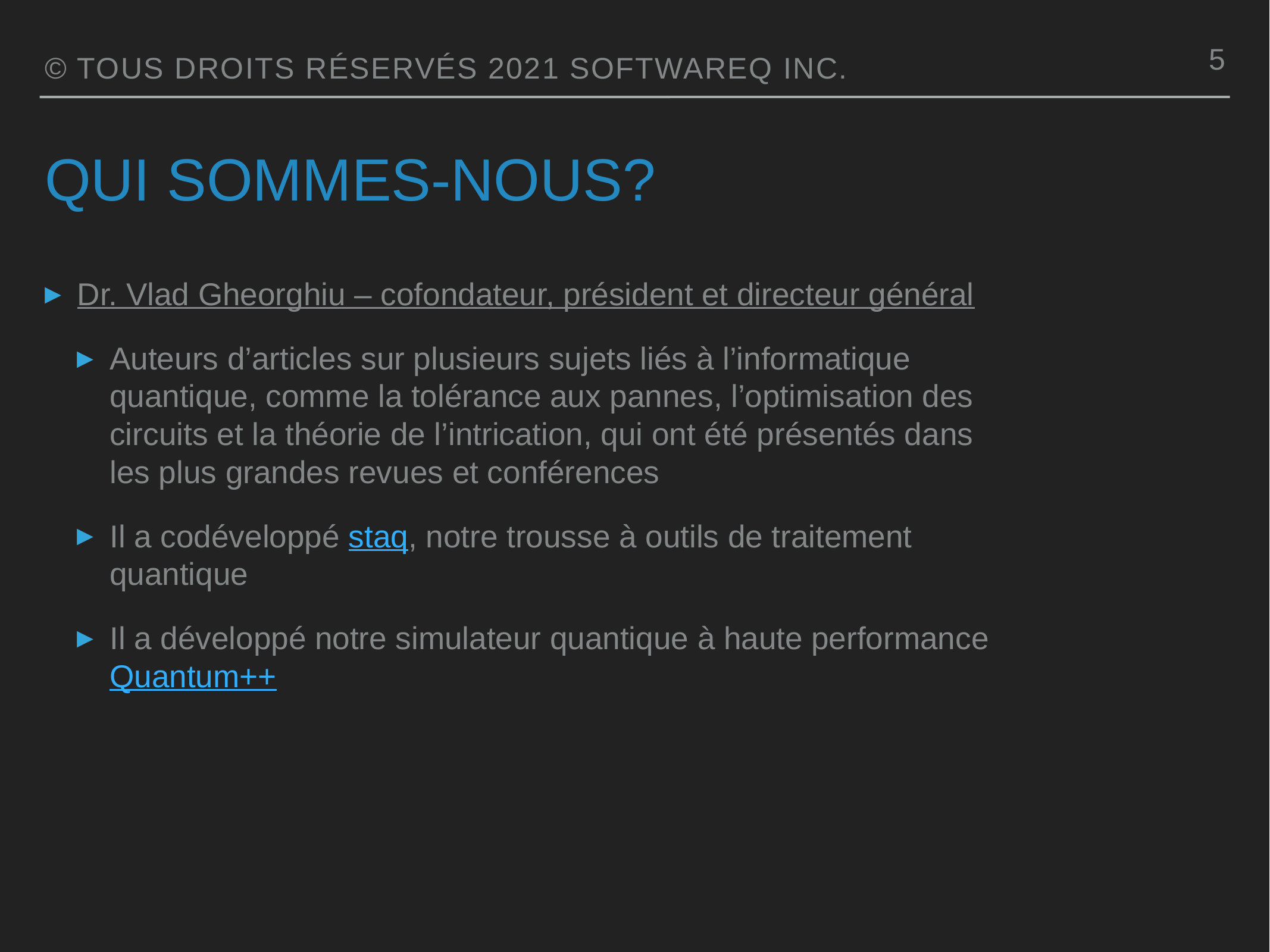

5
© TOUS DROITS RÉSERVÉS 2021 SOFTWAREQ INC.
# QUI SOMMES-NOUS?
Dr. Vlad Gheorghiu – cofondateur, président et directeur général
Auteurs d’articles sur plusieurs sujets liés à l’informatique quantique, comme la tolérance aux pannes, l’optimisation des circuits et la théorie de l’intrication, qui ont été présentés dans les plus grandes revues et conférences
Il a codéveloppé staq, notre trousse à outils de traitement quantique
Il a développé notre simulateur quantique à haute performance Quantum++